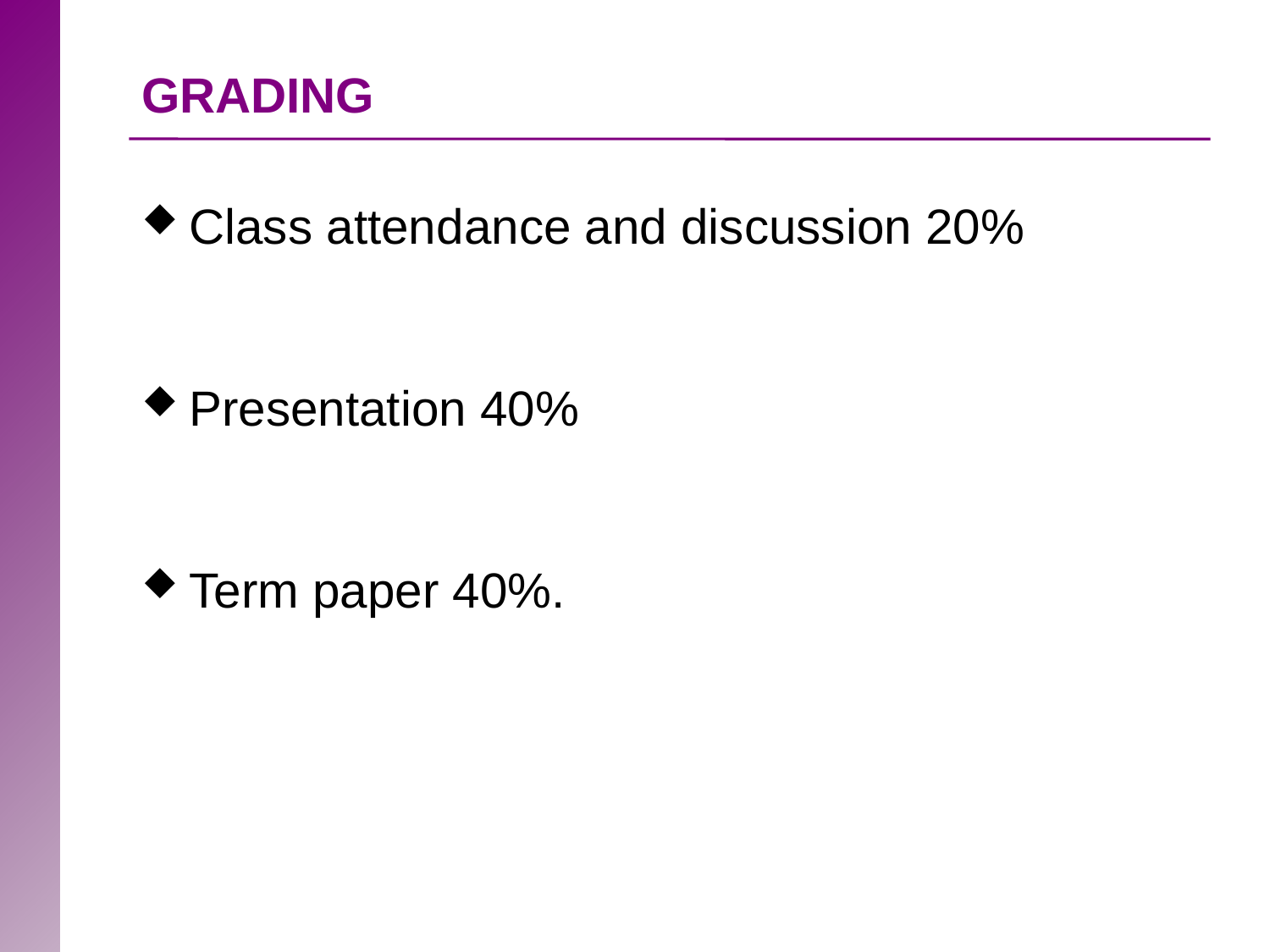

# Grading
Class attendance and discussion 20%

Presentation 40%

Term paper 40%.